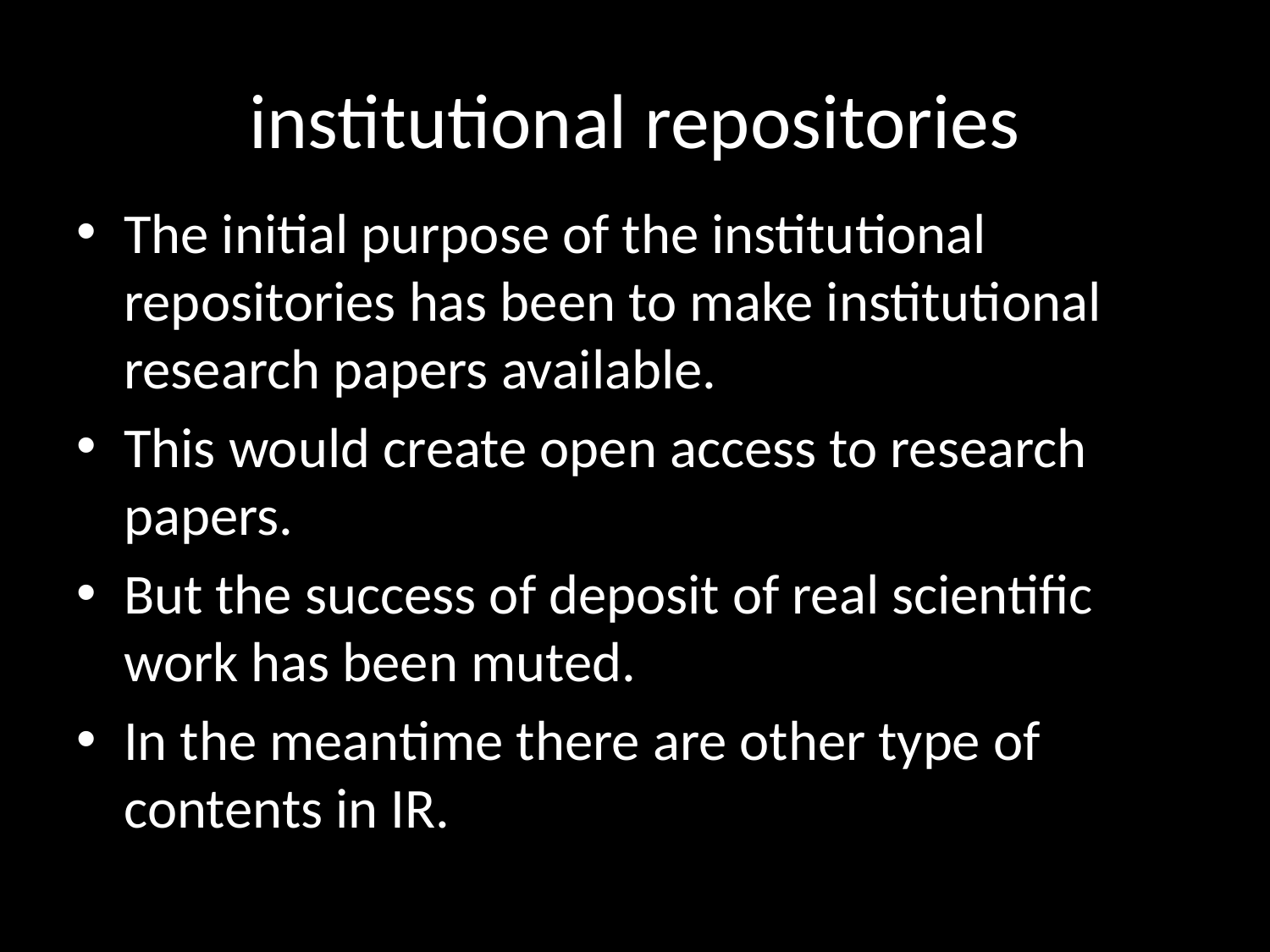

# institutional repositories
The initial purpose of the institutional repositories has been to make institutional research papers available.
This would create open access to research papers.
But the success of deposit of real scientific work has been muted.
In the meantime there are other type of contents in IR.